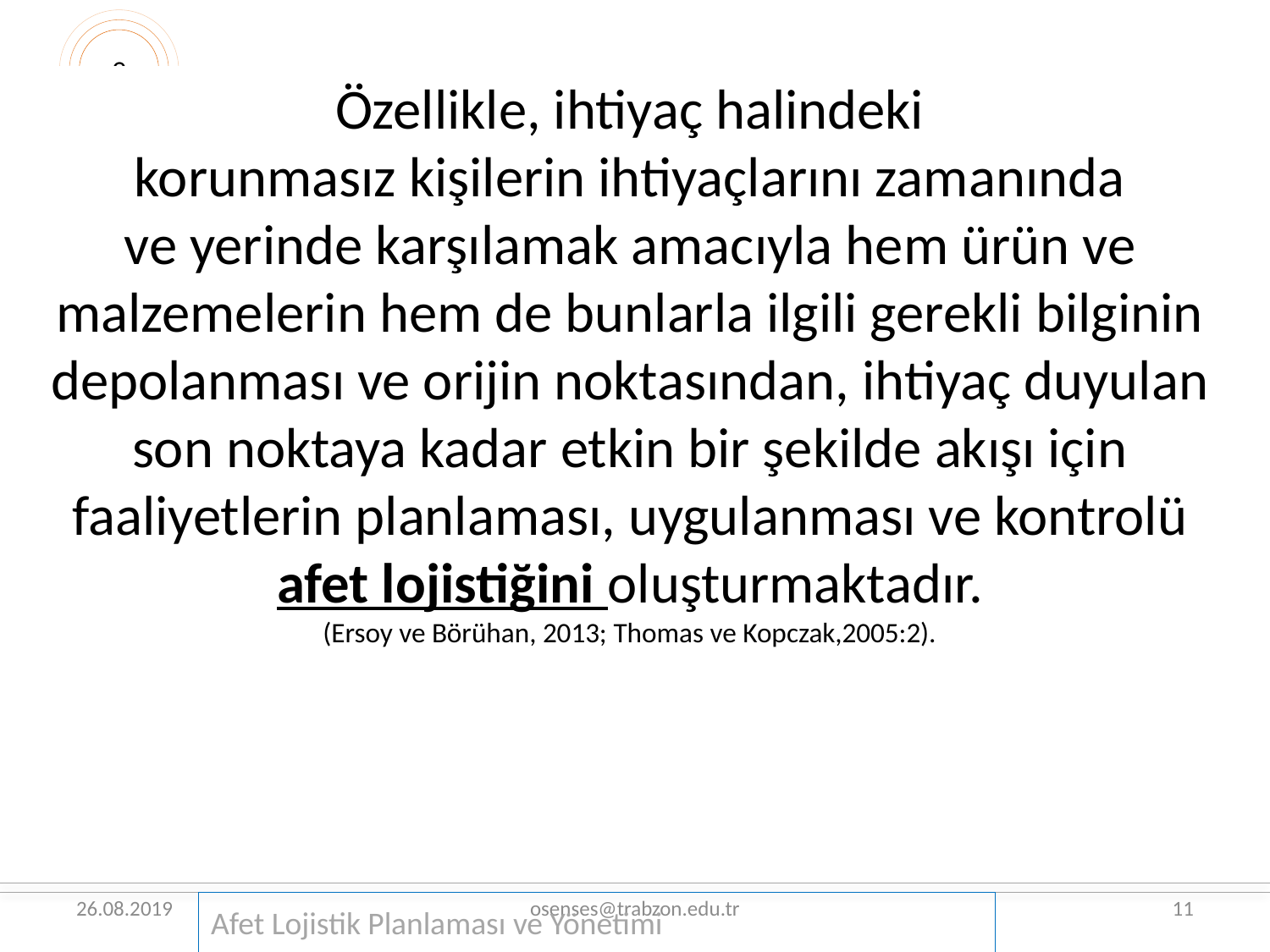

9
Özellikle, ihtiyaç halindeki
korunmasız kişilerin ihtiyaçlarını zamanında
ve yerinde karşılamak amacıyla hem ürün ve malzemelerin hem de bunlarla ilgili gerekli bilginin
depolanması ve orijin noktasından, ihtiyaç duyulan
son noktaya kadar etkin bir şekilde akışı için
faaliyetlerin planlaması, uygulanması ve kontrolü
afet lojistiğini oluşturmaktadır.
(Ersoy ve Börühan, 2013; Thomas ve Kopczak,2005:2).

26.08.2019
osenses@trabzon.edu.tr
11
Afet Lojistik Planlaması ve Yönetimi